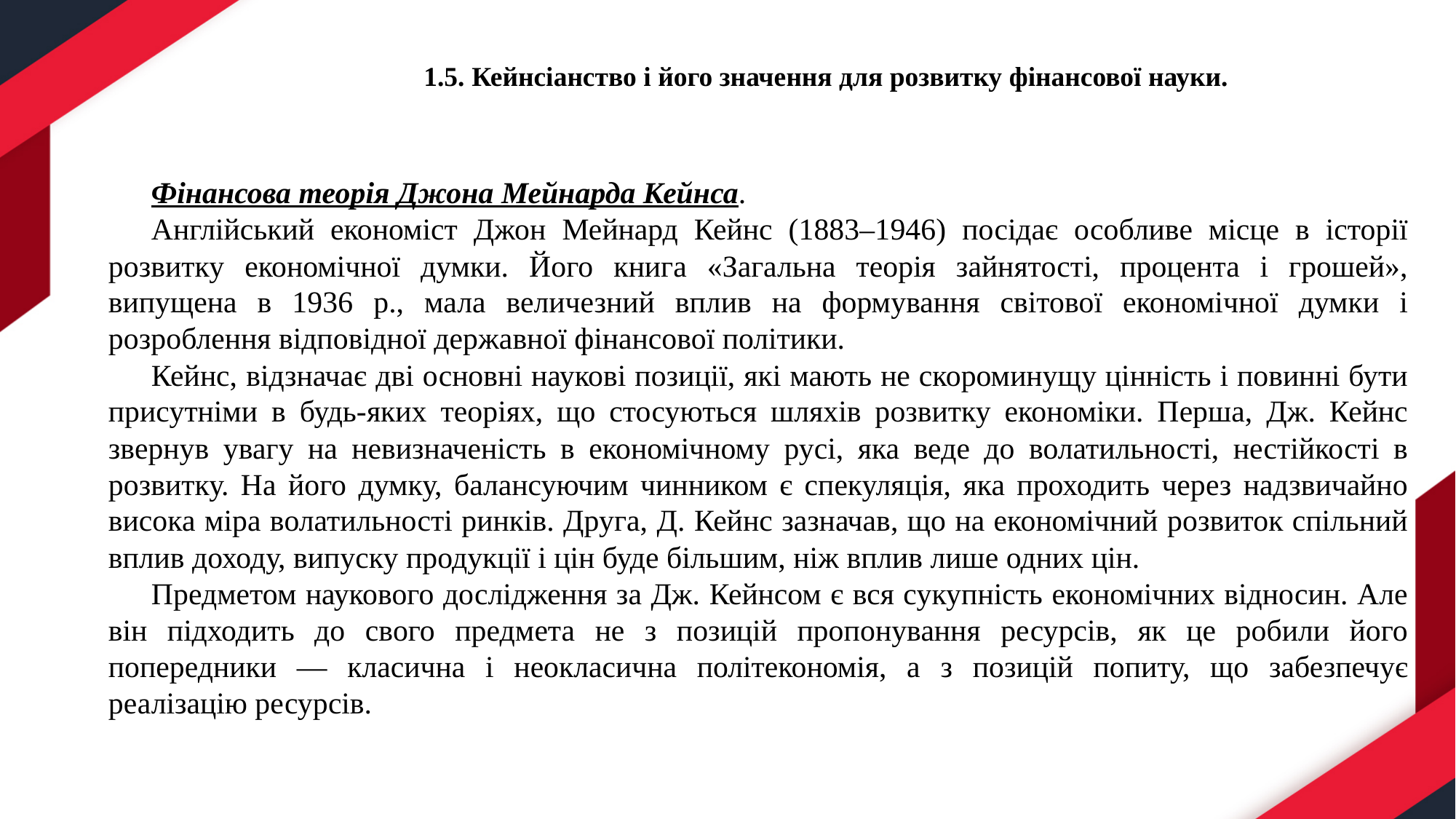

1.5. Кейнсіанство і його значення для розвитку фінансової науки.

Фінансова теорія Джона Мейнарда Кейнса.
Англійський економіст Джон Мейнард Кейнс (1883–1946) посідає особливе місце в історії розвитку економічної думки. Його книга «Загальна теорія зайнятості, процента і грошей», випущена в 1936 р., мала величезний вплив на формування світової економічної думки і розроблення відповідної державної фінансової політики.
Кейнс, відзначає дві основні наукові позиції, які мають не скороминущу цінність і повинні бути присутніми в будь-яких теоріях, що стосуються шляхів розвитку економіки. Перша, Дж. Кейнс звернув увагу на невизначеність в економічному русі, яка веде до волатильності, нестійкості в розвитку. На його думку, балансуючим чинником є спекуляція, яка проходить через надзвичайно висока міра волатильності ринків. Друга, Д. Кейнс зазначав, що на економічний розвиток спільний вплив доходу, випуску продукції і цін буде більшим, ніж вплив лише одних цін.
Предметом наукового дослідження за Дж. Кейнсом є вся сукупність економічних відносин. Але він підходить до свого предмета не з позицій пропонування ресурсів, як це робили його попередники — класична і неокласична політекономія, а з позицій попиту, що забезпечує реалізацію ресурсів.